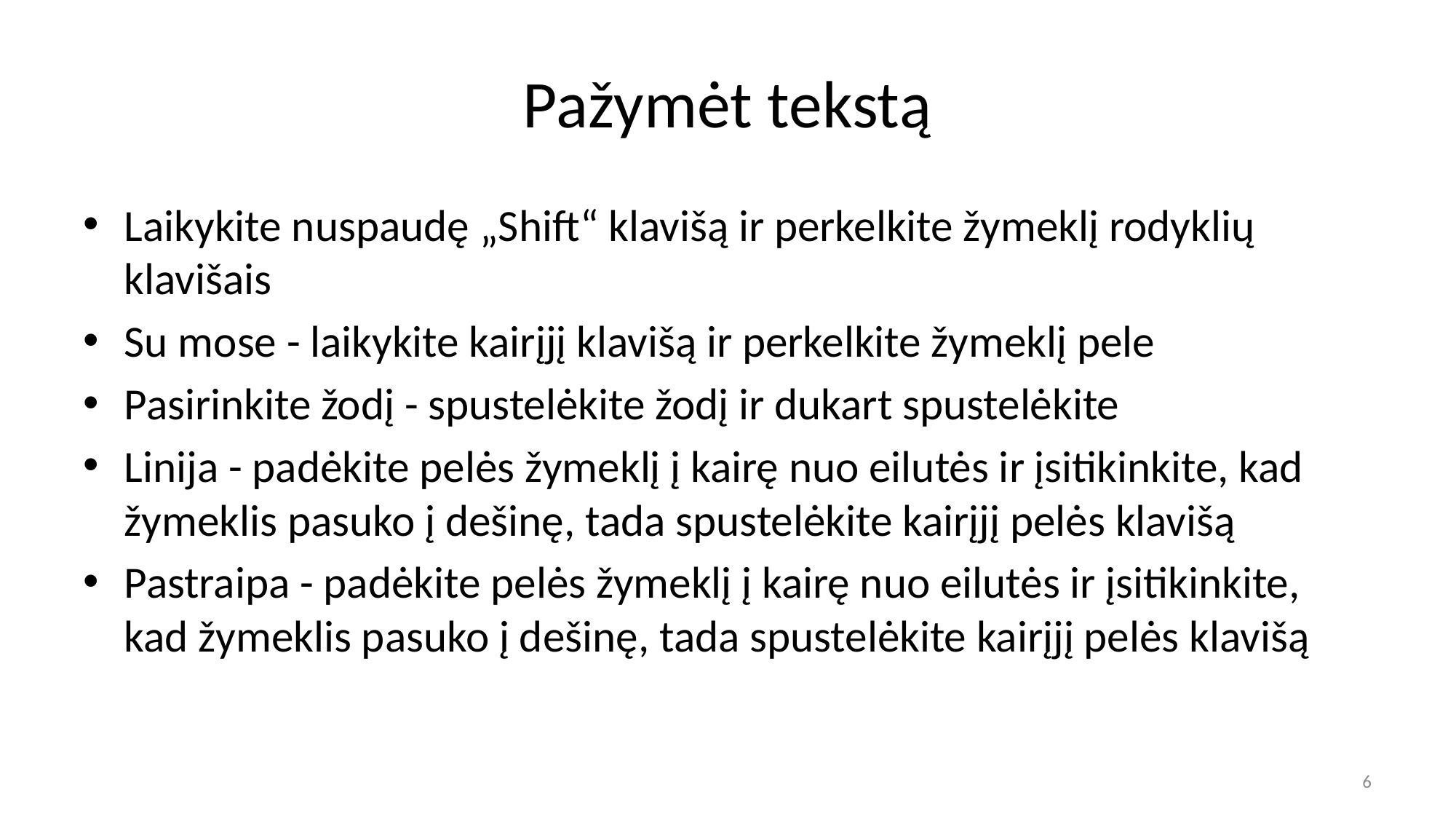

# Pažymėt tekstą
Laikykite nuspaudę „Shift“ klavišą ir perkelkite žymeklį rodyklių klavišais
Su mose - laikykite kairįjį klavišą ir perkelkite žymeklį pele
Pasirinkite žodį - spustelėkite žodį ir dukart spustelėkite
Linija - padėkite pelės žymeklį į kairę nuo eilutės ir įsitikinkite, kad žymeklis pasuko į dešinę, tada spustelėkite kairįjį pelės klavišą
Pastraipa - padėkite pelės žymeklį į kairę nuo eilutės ir įsitikinkite, kad žymeklis pasuko į dešinę, tada spustelėkite kairįjį pelės klavišą

6